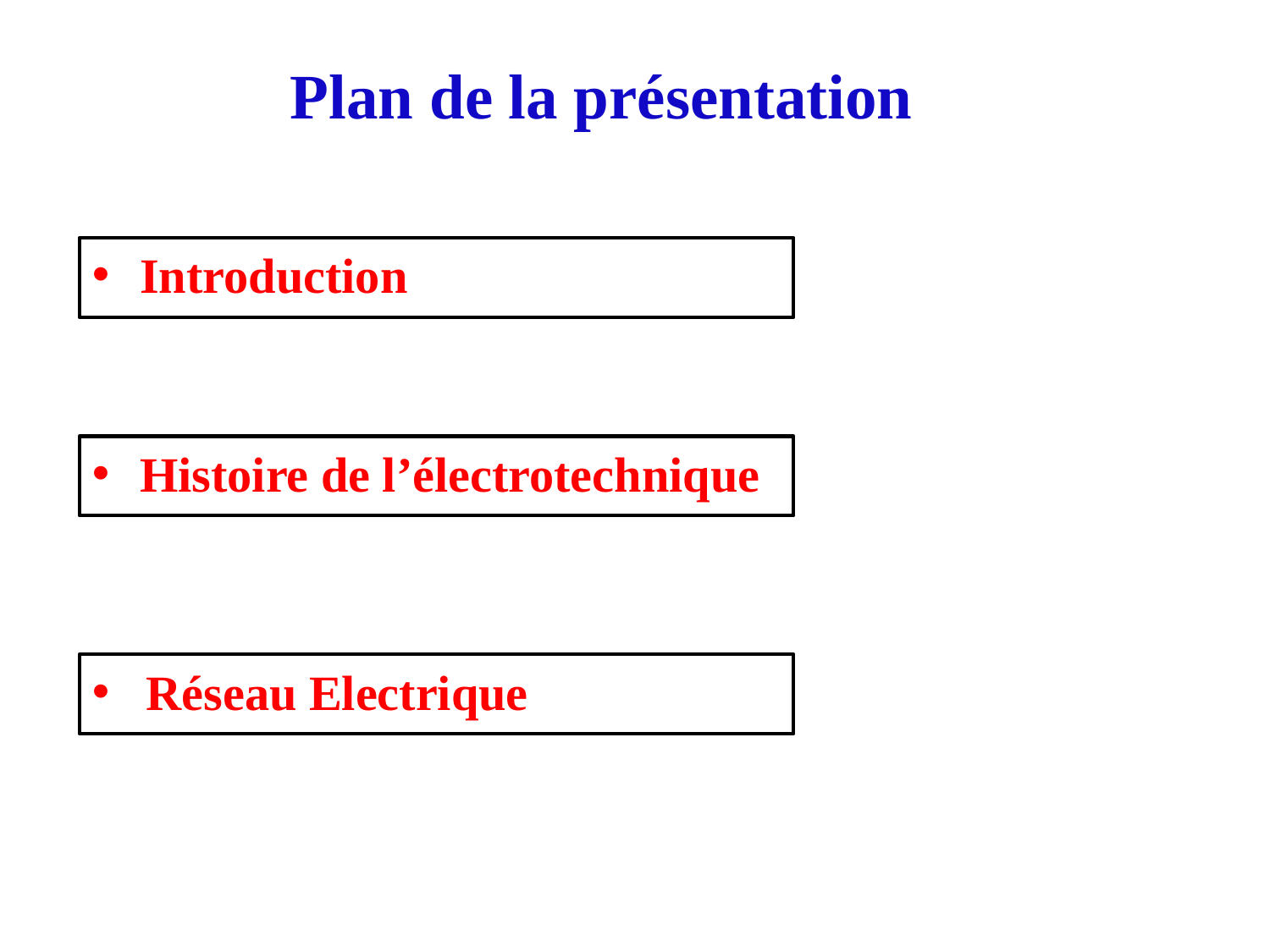

Plan de la présentation
Introduction
Histoire de l’électrotechnique
   Réseau Electrique